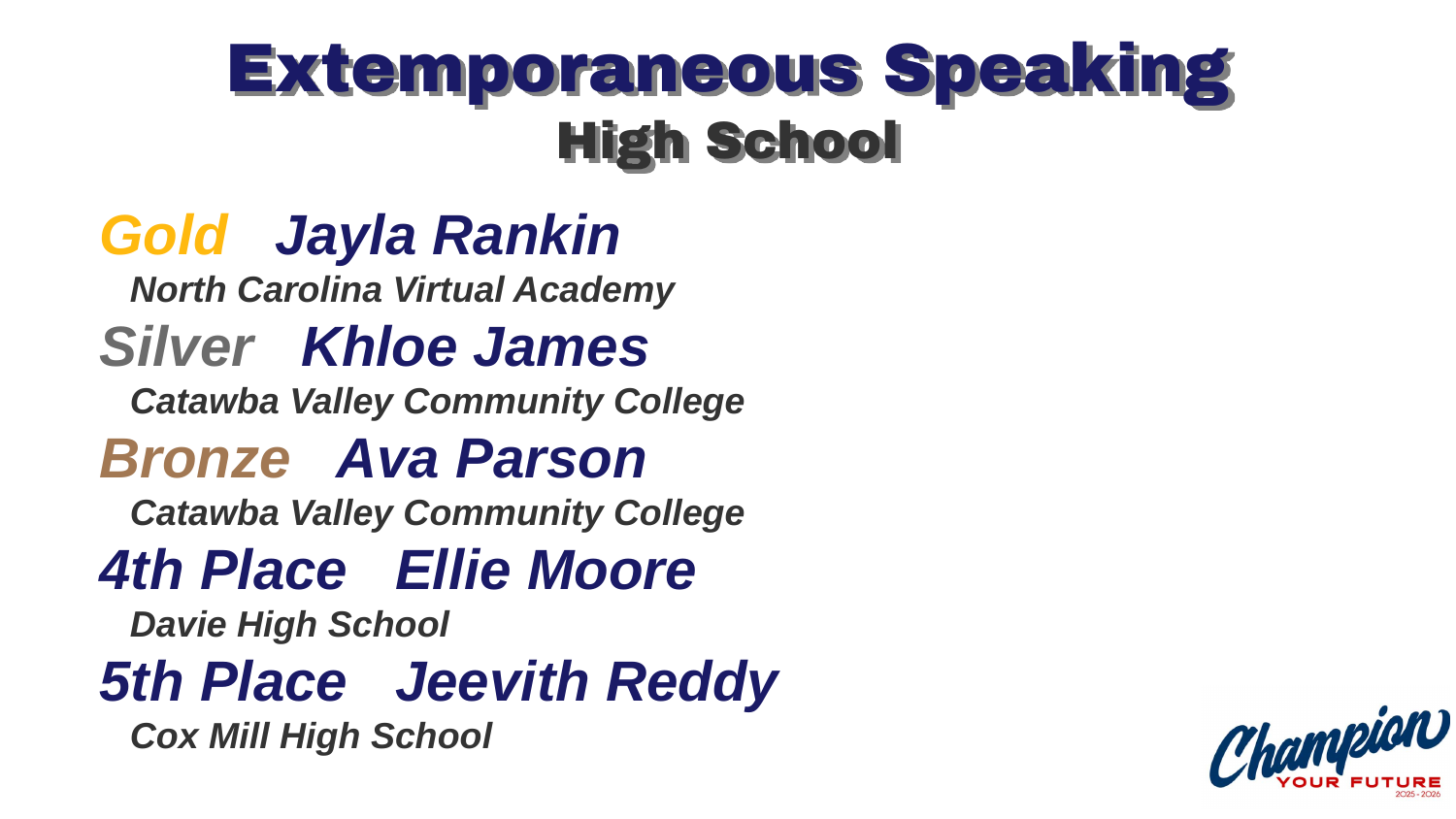

# Extemporaneous Speaking High School
Gold   Jayla Rankin
   North Carolina Virtual Academy
Silver   Khloe James
   Catawba Valley Community College
Bronze   Ava Parson
   Catawba Valley Community College
4th Place   Ellie Moore
   Davie High School
5th Place   Jeevith Reddy
   Cox Mill High School